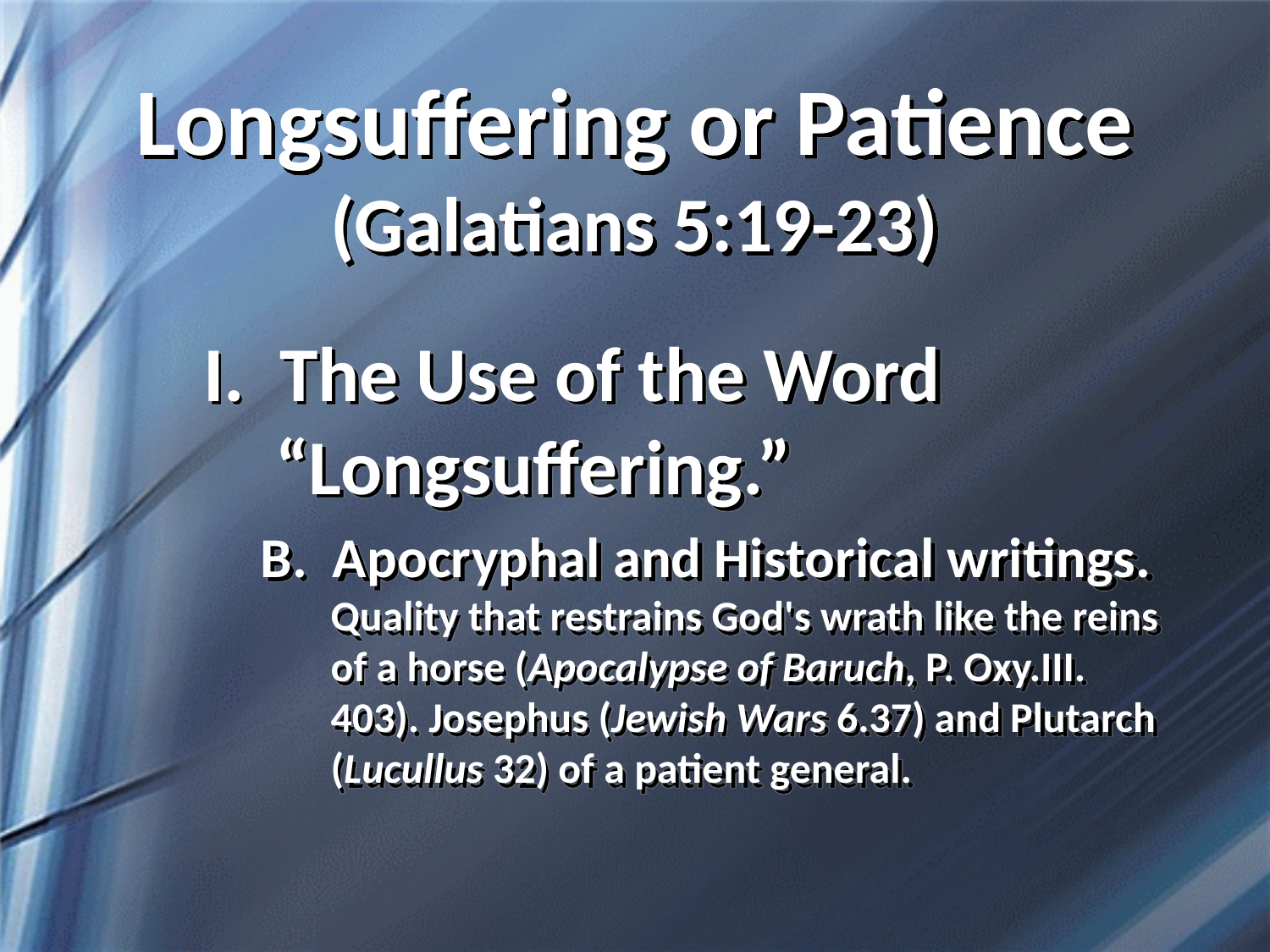

# Longsuffering or Patience (Galatians 5:19-23)
I.  The Use of the Word “Longsuffering.”
B.  Apocryphal and Historical writings. Quality that restrains God's wrath like the reins of a horse (Apocalypse of Baruch, P. Oxy.III. 403). Josephus (Jewish Wars 6.37) and Plutarch (Lucullus 32) of a patient general.